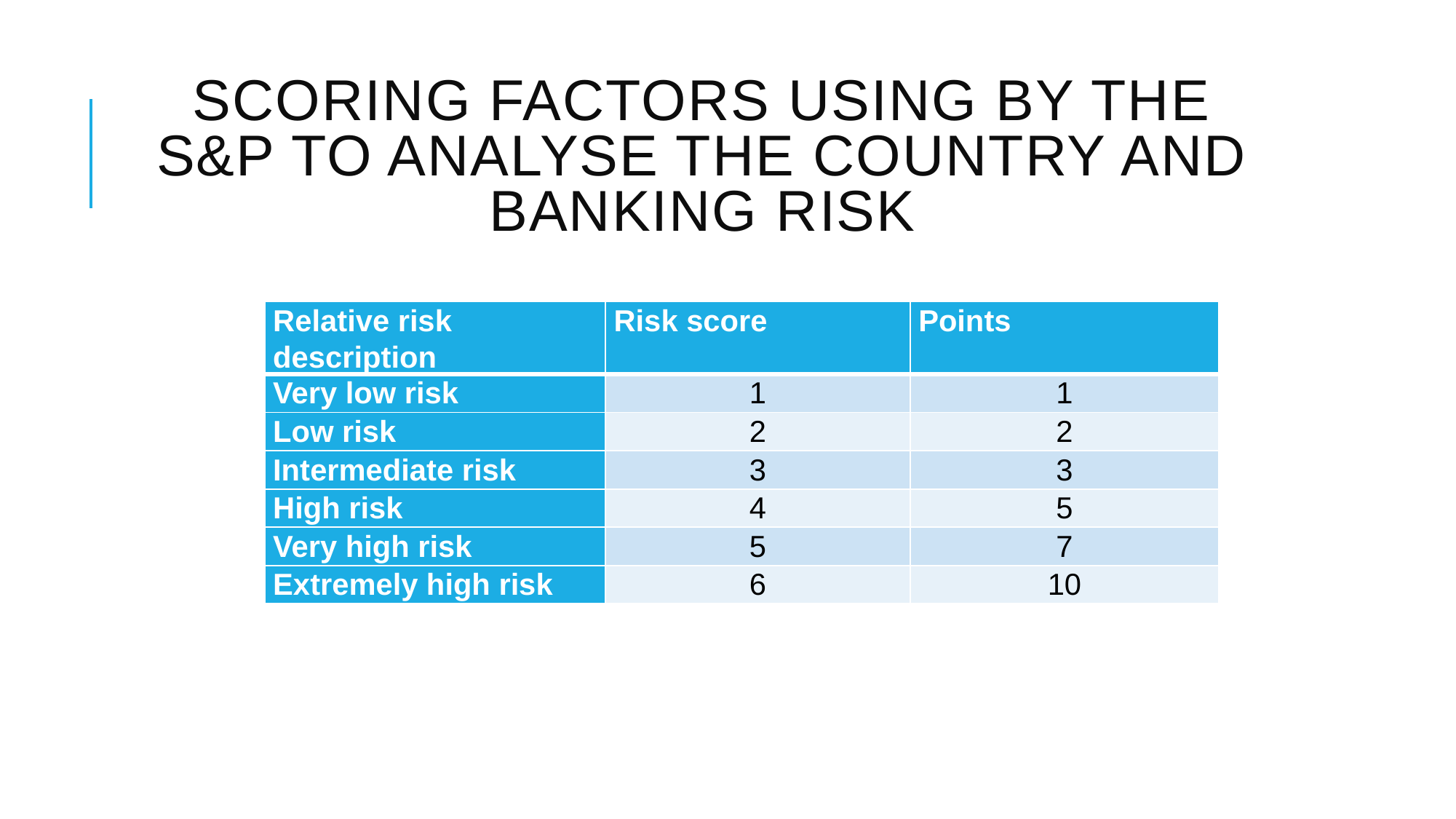

# Scoring factors using by the S&P to analyse the country and banking risk
| Relative risk description | Risk score | Points |
| --- | --- | --- |
| Very low risk | 1 | 1 |
| Low risk | 2 | 2 |
| Intermediate risk | 3 | 3 |
| High risk | 4 | 5 |
| Very high risk | 5 | 7 |
| Extremely high risk | 6 | 10 |